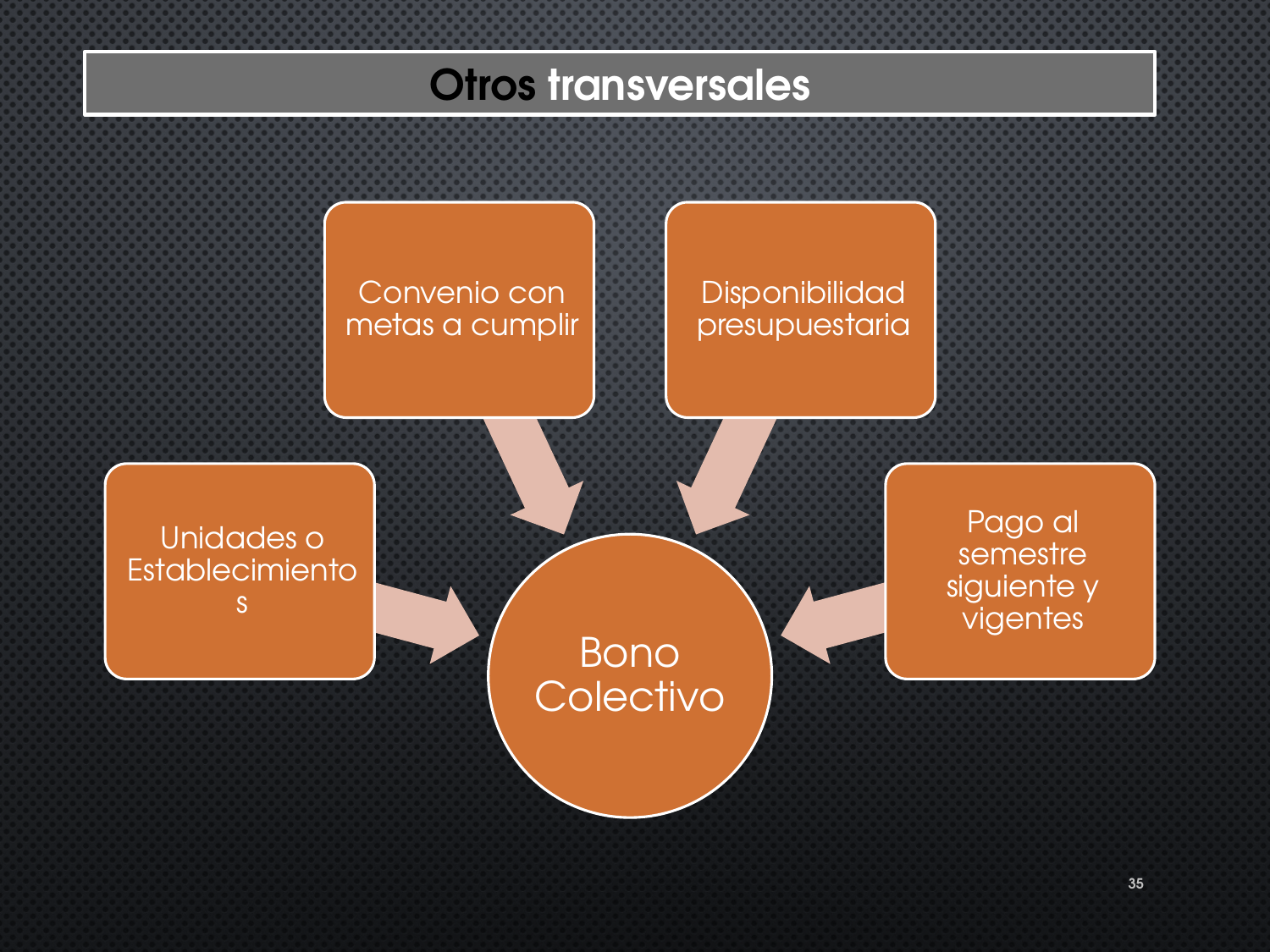

Otros transversales
Bono Colectivo
Unidades o Establecimientos
Convenio con metas a cumplir
Disponibilidad presupuestaria
Pago al semestre siguiente y vigentes
35